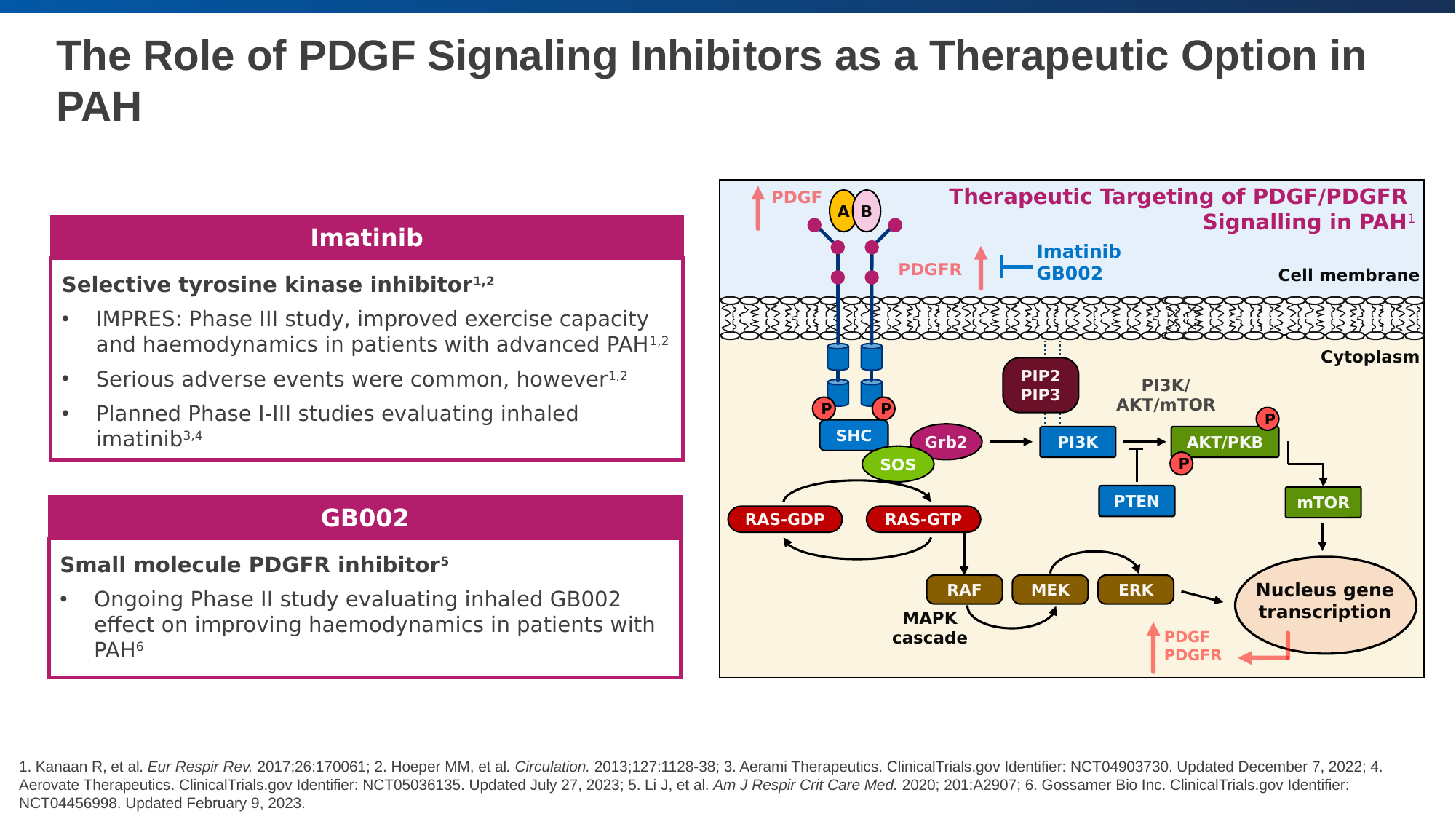

# The Role of PDGF Signaling Inhibitors as a Therapeutic Option in PAH
Therapeutic Targeting of PDGF/PDGFR
Signalling in PAH1

PDGF
A
B

Cell membrane

Cytoplasm
PIP2
PIP3
PI3K/
AKT/mTOR
P
P
P
SHC
Grb2
PI3K
AKT/PKB
SOS
P

PTEN
mTOR
RAS-GDP
RAS-GTP

Nucleus gene transcription
RAF
MEK
ERK

MAPK
cascade
Imatinib
GB002
PDGFR
PDGF
PDGFR
Imatinib
Selective tyrosine kinase inhibitor1,2
IMPRES: Phase III study, improved exercise capacity and haemodynamics in patients with advanced PAH1,2
Serious adverse events were common, however1,2
Planned Phase I-III studies evaluating inhaled imatinib3,4

GB002
Small molecule PDGFR inhibitor5
Ongoing Phase II study evaluating inhaled GB002 effect on improving haemodynamics in patients with PAH6

1. Kanaan R, et al. Eur Respir Rev. 2017;26:170061; 2. Hoeper MM, et al. Circulation. 2013;127:1128-38; 3. Aerami Therapeutics. ClinicalTrials.gov Identifier: NCT04903730. Updated December 7, 2022; 4. Aerovate Therapeutics. ClinicalTrials.gov Identifier: NCT05036135. Updated July 27, 2023; 5. Li J, et al. Am J Respir Crit Care Med. 2020; 201:A2907; 6. Gossamer Bio Inc. ClinicalTrials.gov Identifier: NCT04456998. Updated February 9, 2023.